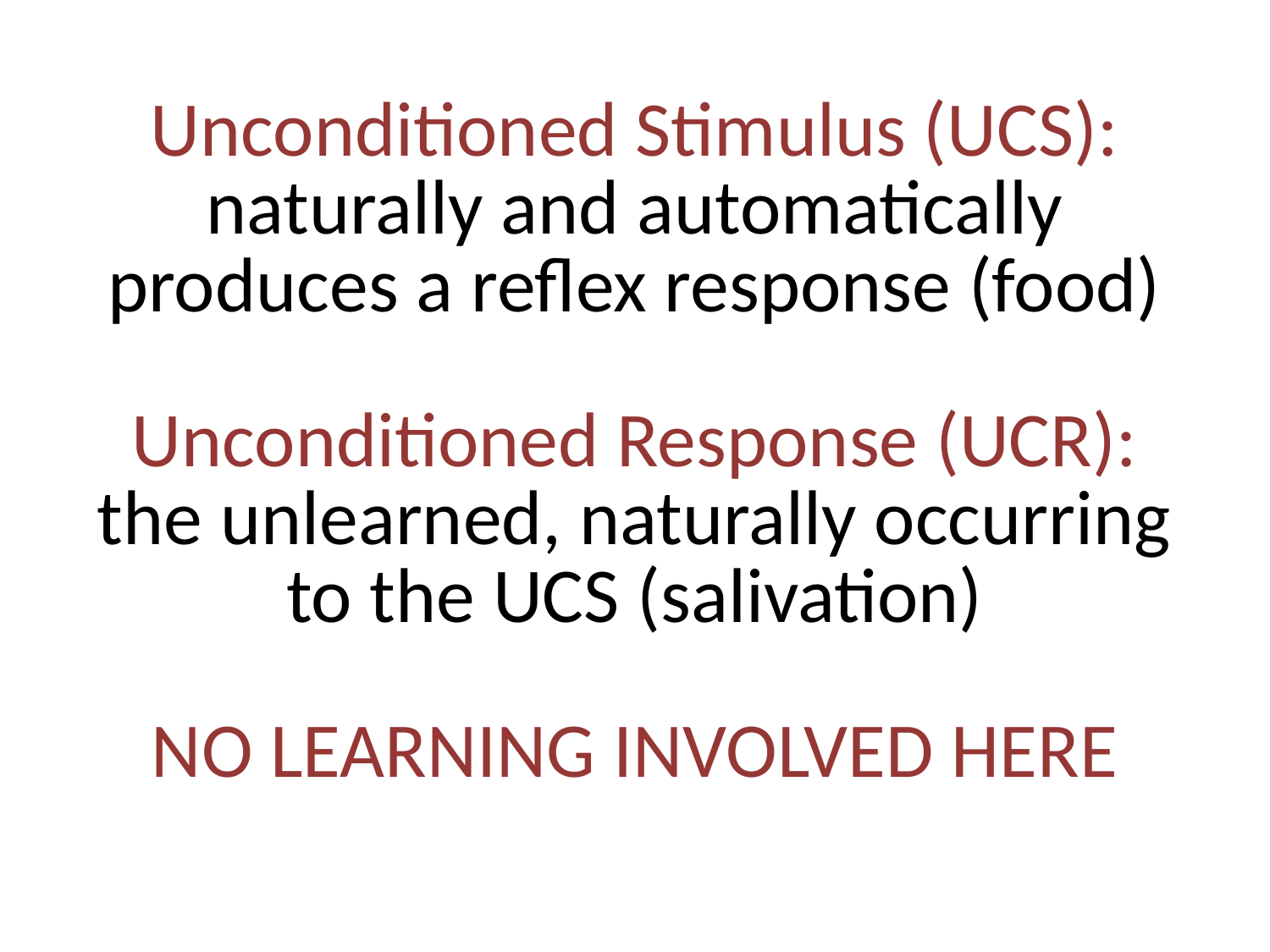

# Unconditioned Stimulus (UCS): naturally and automatically produces a reflex response (food) Unconditioned Response (UCR): the unlearned, naturally occurring to the UCS (salivation) NO LEARNING INVOLVED HERE